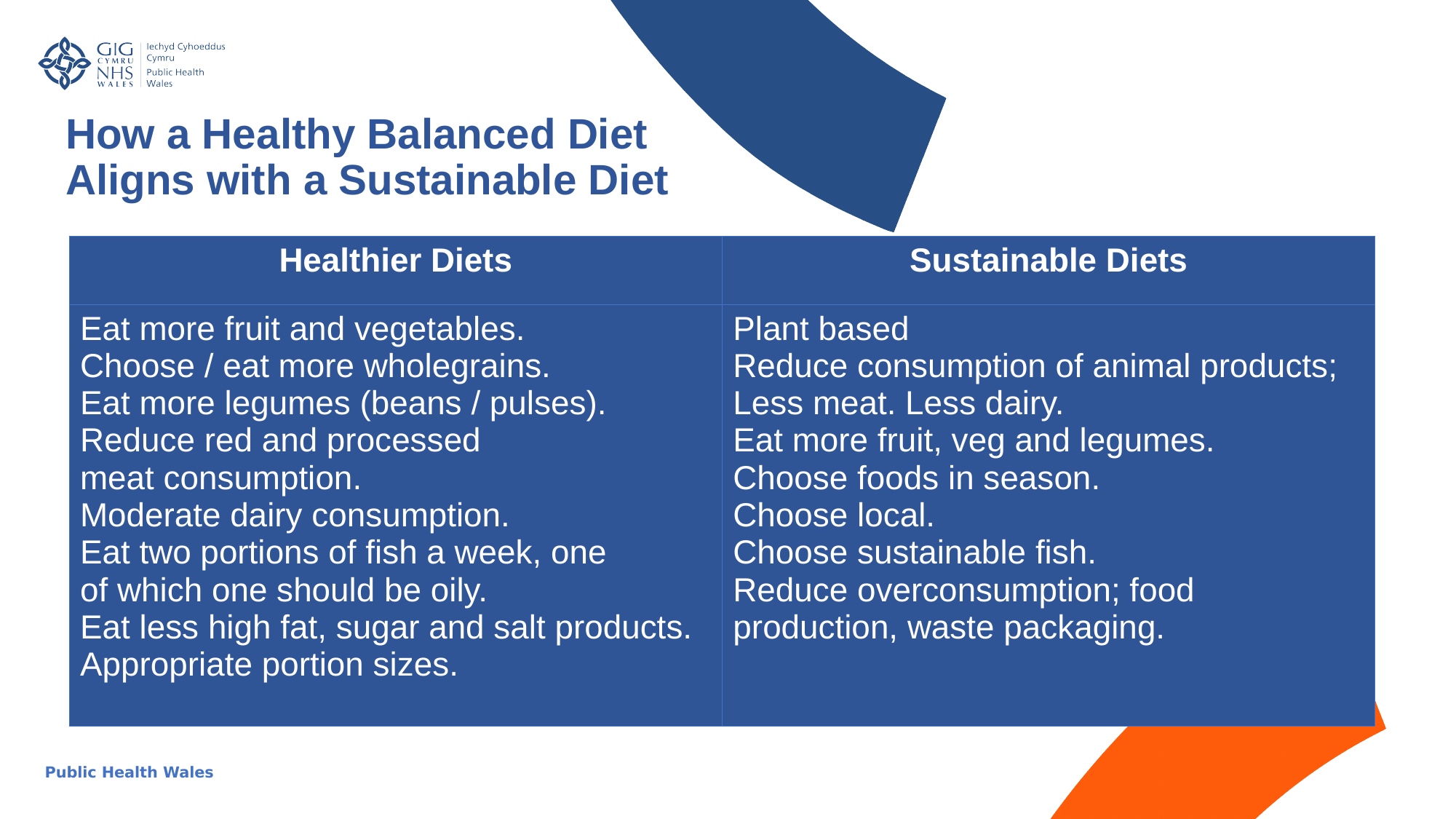

How a Healthy Balanced Diet Aligns with a Sustainable Diet

| Healthier Diets | Sustainable Diets |
| --- | --- |
| Eat more fruit and vegetables. Choose / eat more wholegrains. Eat more legumes (beans / pulses). Reduce red and processed meat consumption. Moderate dairy consumption. Eat two portions of fish a week, one of which one should be oily. Eat less high fat, sugar and salt products. Appropriate portion sizes. | Plant based Reduce consumption of animal products; Less meat. Less dairy. Eat more fruit, veg and legumes. Choose foods in season. Choose local. Choose sustainable fish. Reduce overconsumption; food production, waste packaging. |